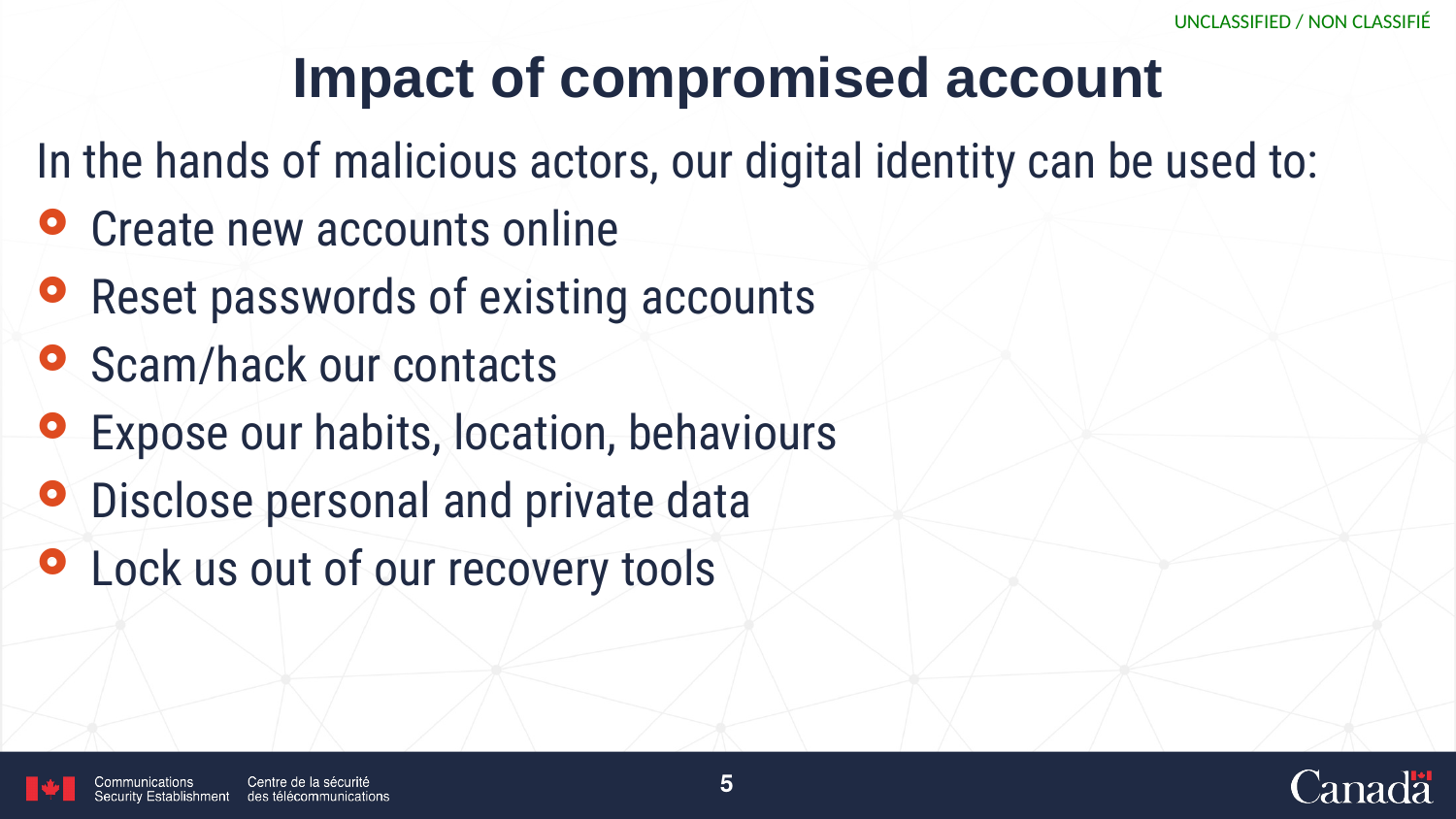

# Impact of compromised account
In the hands of malicious actors, our digital identity can be used to:
Create new accounts online
Reset passwords of existing accounts
Scam/hack our contacts
Expose our habits, location, behaviours
Disclose personal and private data
Lock us out of our recovery tools